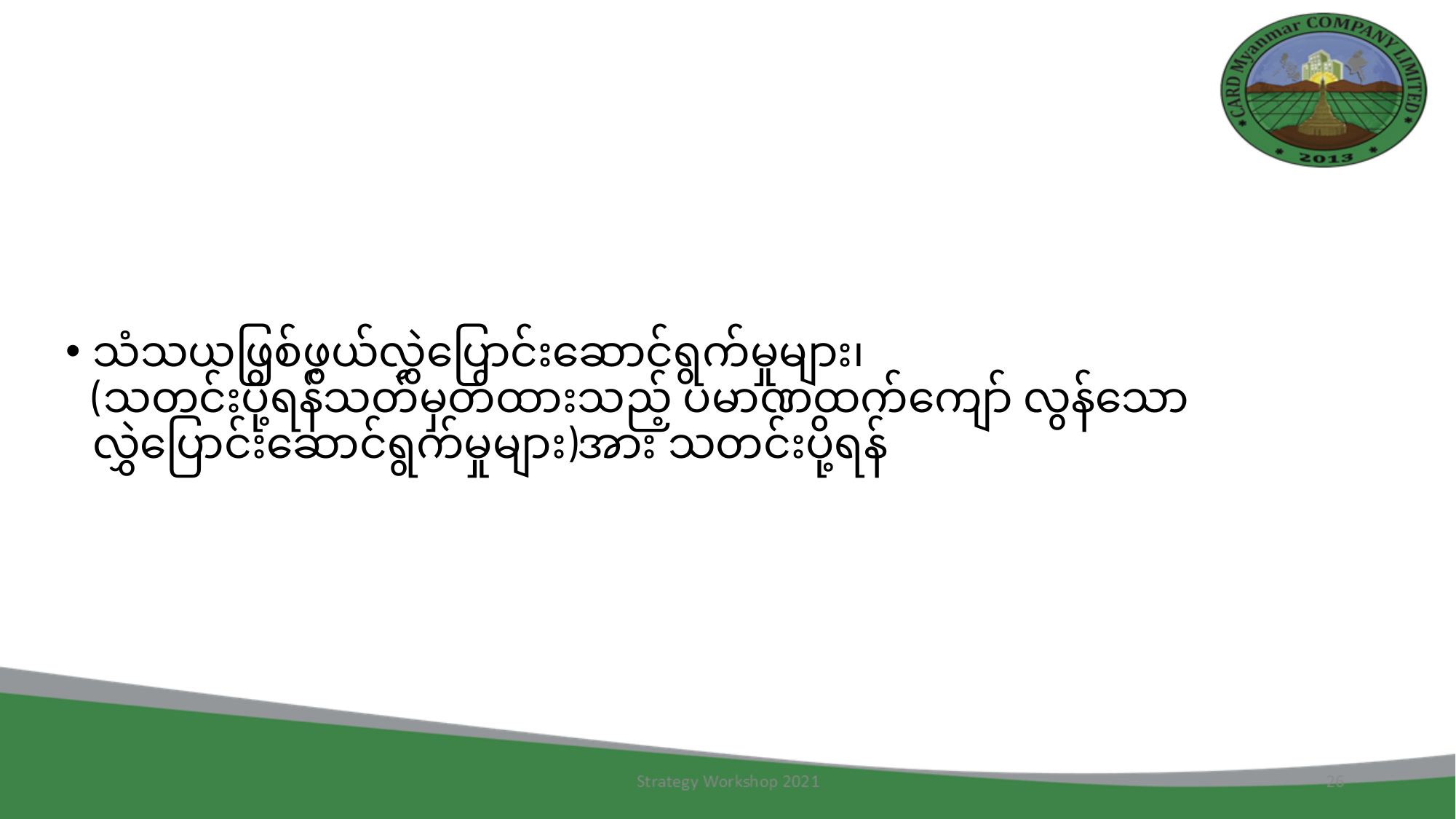

သံသယဖြစ်ဖွယ်လွှဲပြောင်းဆောင်ရွက်မှုများ၊
(သတင်းပို့ရန်သတ်မှတ်ထားသည့် ပမာဏထက်ကျော် လွန်သော လွှဲပြောင်းဆောင်ရွက်မှုများ)အား သတင်းပို့ရန်